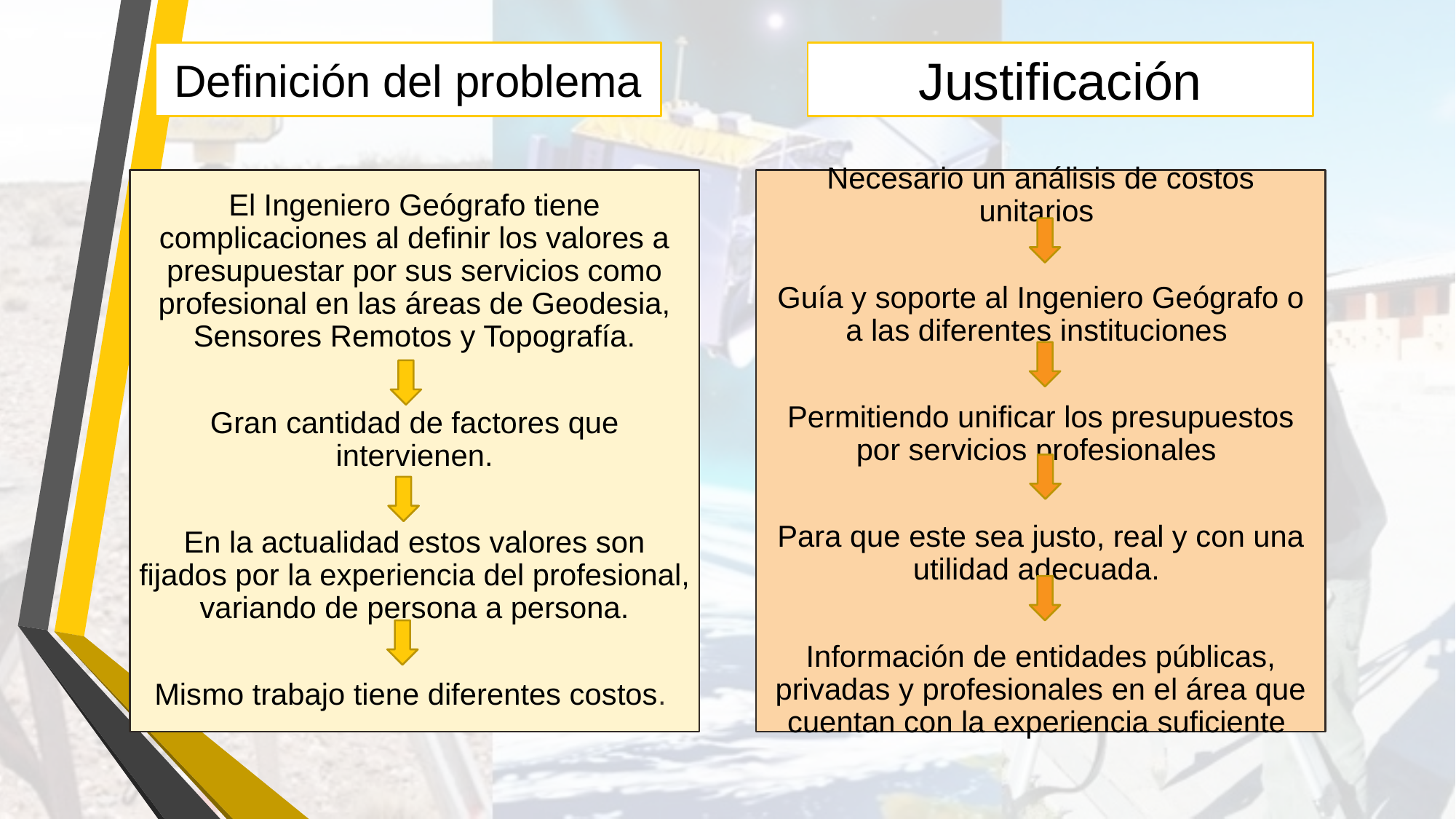

Definición del problema
Justificación
El Ingeniero Geógrafo tiene complicaciones al definir los valores a presupuestar por sus servicios como profesional en las áreas de Geodesia, Sensores Remotos y Topografía.

Gran cantidad de factores que intervienen.

En la actualidad estos valores son fijados por la experiencia del profesional, variando de persona a persona.

Mismo trabajo tiene diferentes costos.
Necesario un análisis de costos unitarios

Guía y soporte al Ingeniero Geógrafo o a las diferentes instituciones

Permitiendo unificar los presupuestos por servicios profesionales

Para que este sea justo, real y con una utilidad adecuada.

Información de entidades públicas, privadas y profesionales en el área que cuentan con la experiencia suficiente